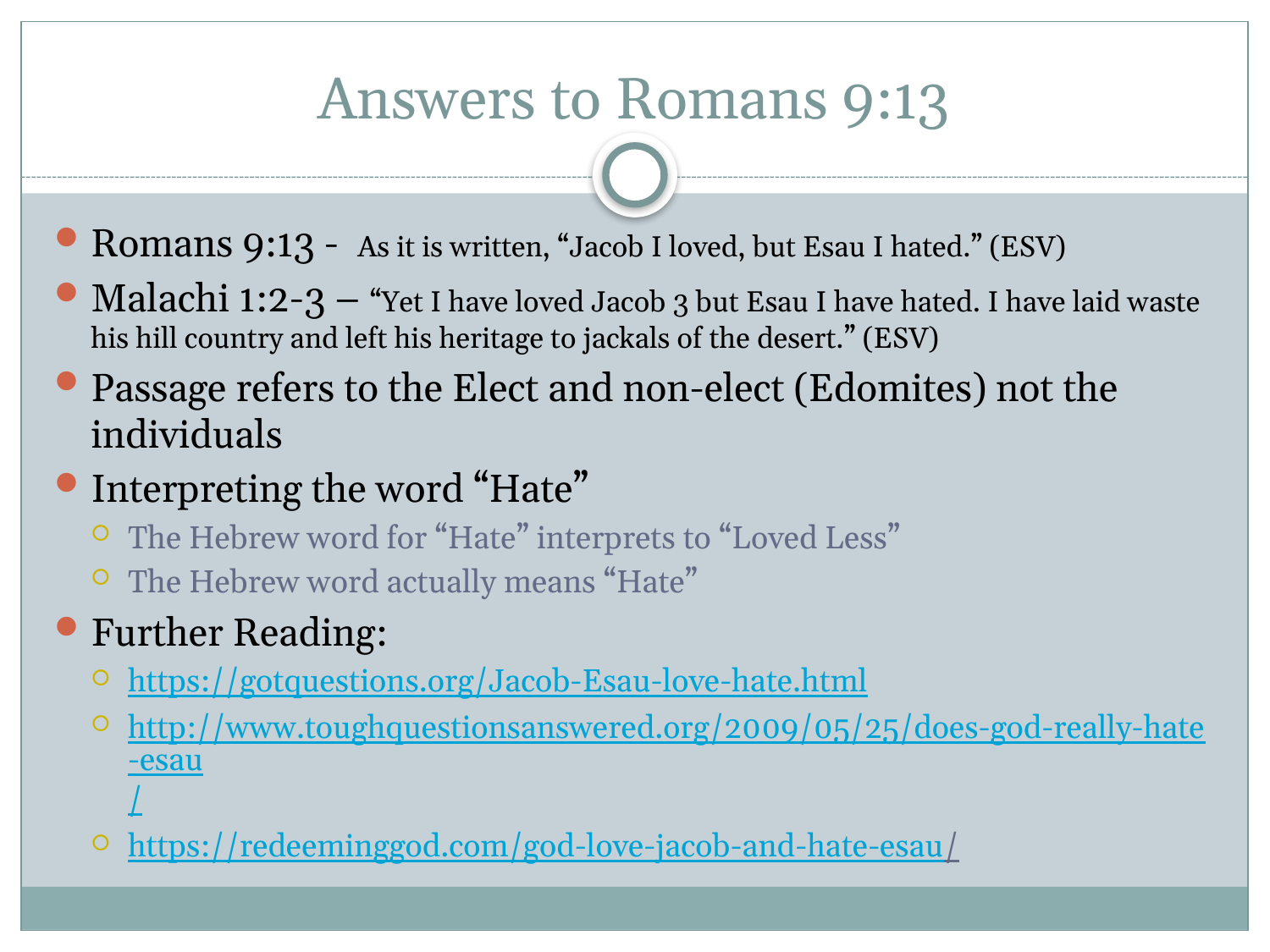

# Answers to Romans 9:13
Romans 9:13 -  As it is written, “Jacob I loved, but Esau I hated.” (ESV)
Malachi 1:2-3 – “Yet I have loved Jacob 3 but Esau I have hated. I have laid waste his hill country and left his heritage to jackals of the desert.” (ESV)
Passage refers to the Elect and non-elect (Edomites) not the individuals
Interpreting the word “Hate”
The Hebrew word for “Hate” interprets to “Loved Less”
The Hebrew word actually means “Hate”
Further Reading:
https://gotquestions.org/Jacob-Esau-love-hate.html
http://www.toughquestionsanswered.org/2009/05/25/does-god-really-hate-esau/
https://redeeminggod.com/god-love-jacob-and-hate-esau/